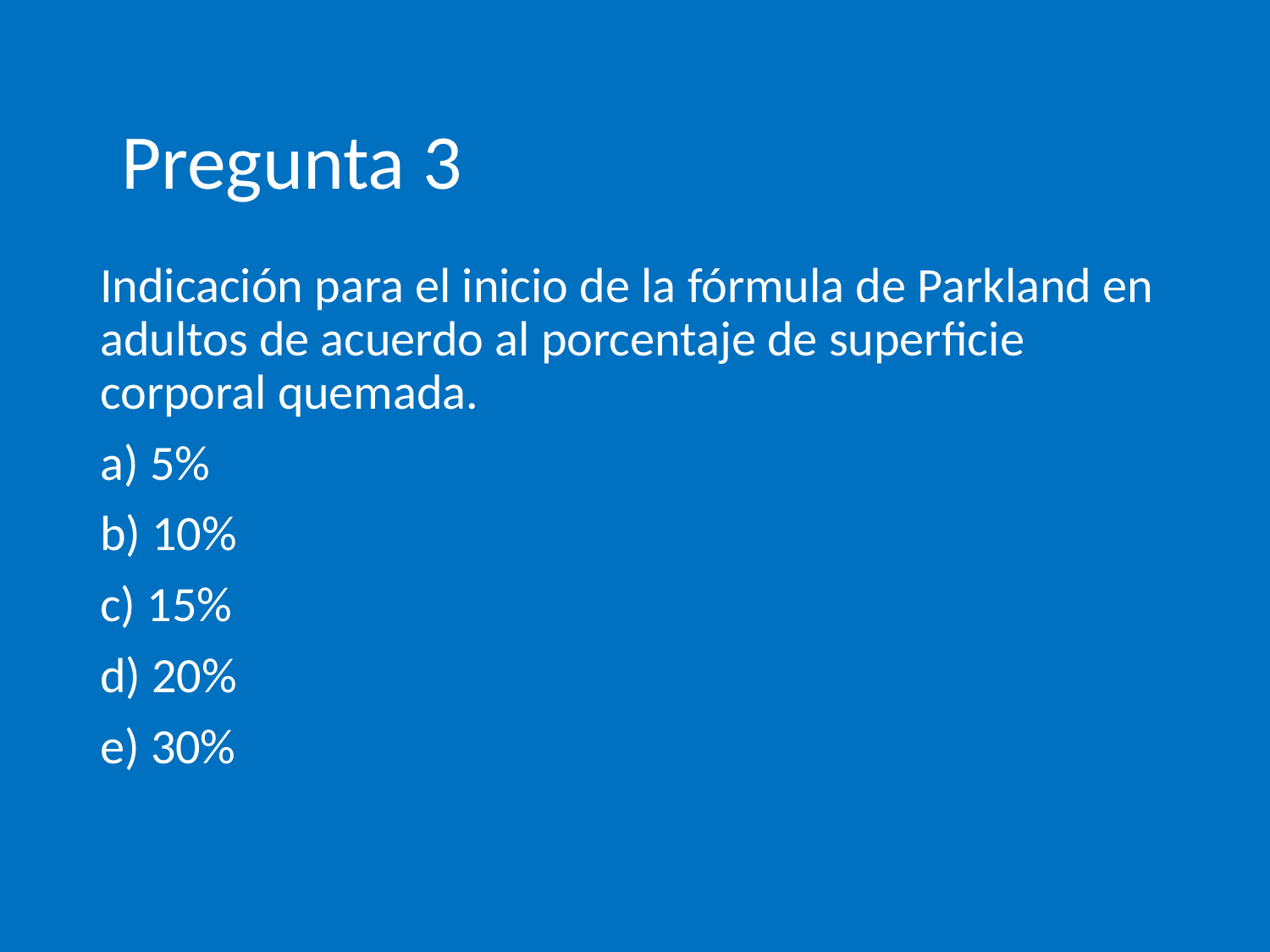

#
Pregunta 3
Indicación para el inicio de la fórmula de Parkland en adultos de acuerdo al porcentaje de superficie corporal quemada.
a) 5%
b) 10%
c) 15%
d) 20%
e) 30%